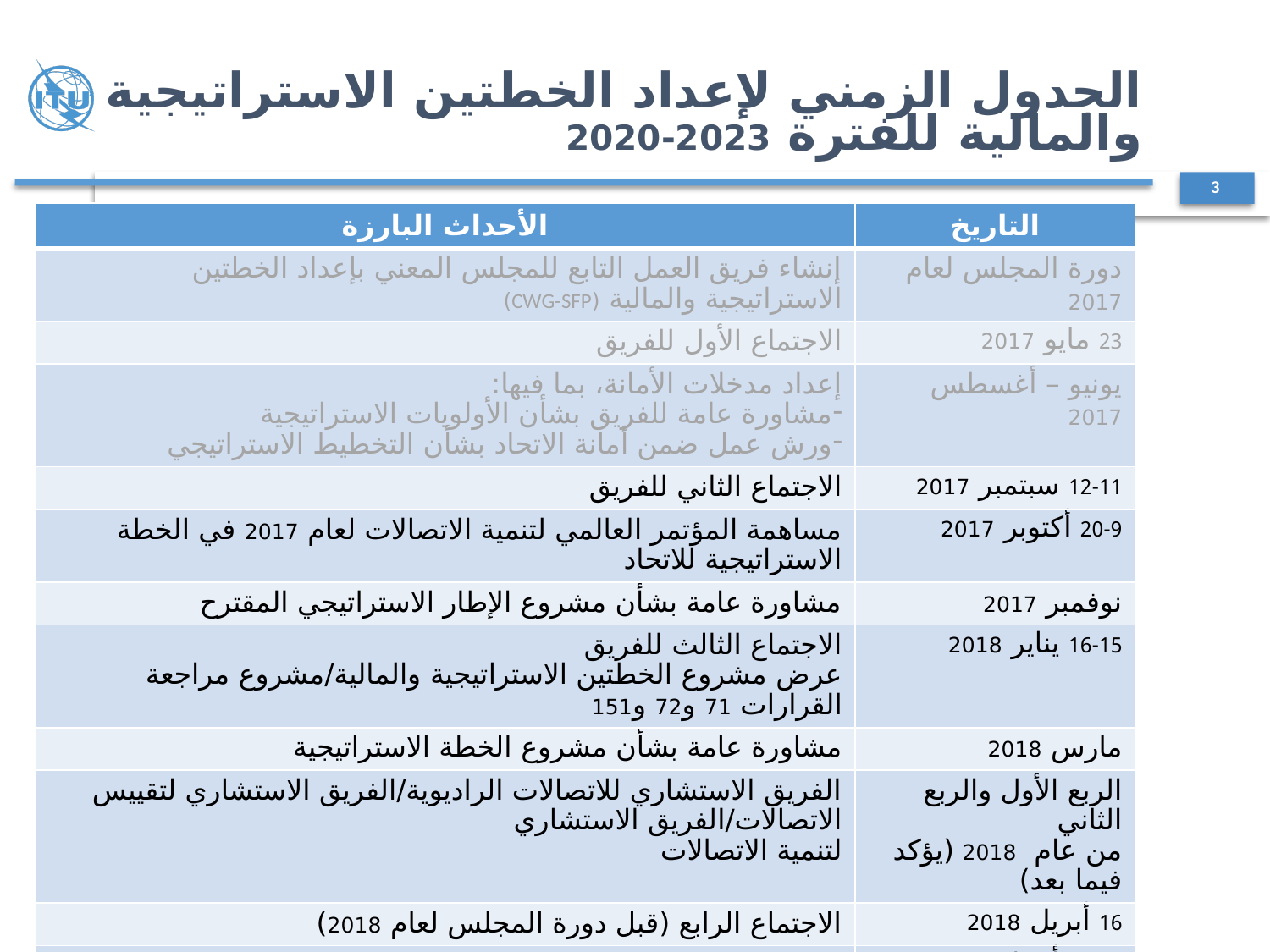

# الجدول الزمني لإعداد الخطتين الاستراتيجية والمالية للفترة 2023-2020
3
| الأحداث البارزة | التاريخ |
| --- | --- |
| إنشاء فريق العمل التابع للمجلس المعني بإعداد الخطتين الاستراتيجية والمالية (CWG-SFP) | دورة المجلس لعام 2017 |
| الاجتماع الأول للفريق | 23 مايو 2017 |
| إعداد مدخلات الأمانة، بما فيها: مشاورة عامة للفريق بشأن الأولويات الاستراتيجية ورش عمل ضمن أمانة الاتحاد بشأن التخطيط الاستراتيجي | يونيو – أغسطس 2017 |
| الاجتماع الثاني للفريق | 12-11 سبتمبر 2017 |
| مساهمة المؤتمر العالمي لتنمية الاتصالات لعام 2017 في الخطة الاستراتيجية للاتحاد | 20-9 أكتوبر 2017 |
| مشاورة عامة بشأن مشروع الإطار الاستراتيجي المقترح | نوفمبر 2017 |
| الاجتماع الثالث للفريق عرض مشروع الخطتين الاستراتيجية والمالية/مشروع مراجعة القرارات 71 و72 و151 | 16-15 يناير 2018 |
| مشاورة عامة بشأن مشروع الخطة الاستراتيجية | مارس 2018 |
| الفريق الاستشاري للاتصالات الراديوية/الفريق الاستشاري لتقييس الاتصالات/الفريق الاستشاري لتنمية الاتصالات | الربع الأول والربع الثاني من عام 2018 (يؤكد فيما بعد) |
| الاجتماع الرابع (قبل دورة المجلس لعام 2018) | 16 أبريل 2018 |
| دورة المجلس لعام 2018 | 27-17 أبريل 2018 |
| تقديم المشروع النهائي لكل من الخطتين الاستراتيجية والمالية إلى مؤتمر المندوبين المفوضين لعام 2018 | نهاية يونيو 2018 |
| اعتماد الخطتين الاستراتيجية والمالية في مؤتمر المندوبين المفوضين لعام 2018 | 29 أكتوبر – 16 نوفمبر 2018 |